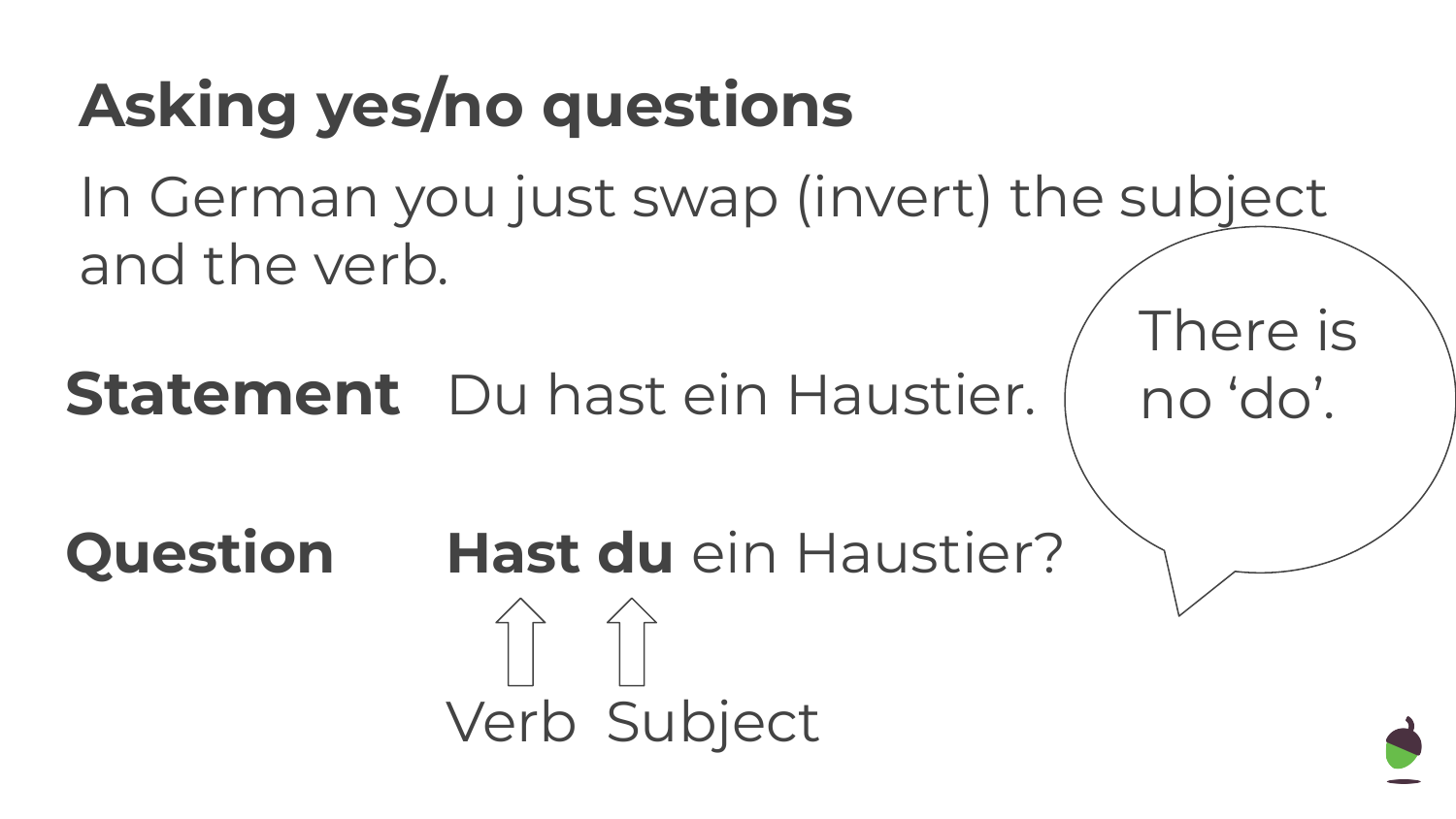

Asking yes/no questions
In German you just swap (invert) the subject and the verb.

There is no ‘do’.
Statement
Du hast ein Haustier.
Question
Hast du ein Haustier?

Verb
Subject